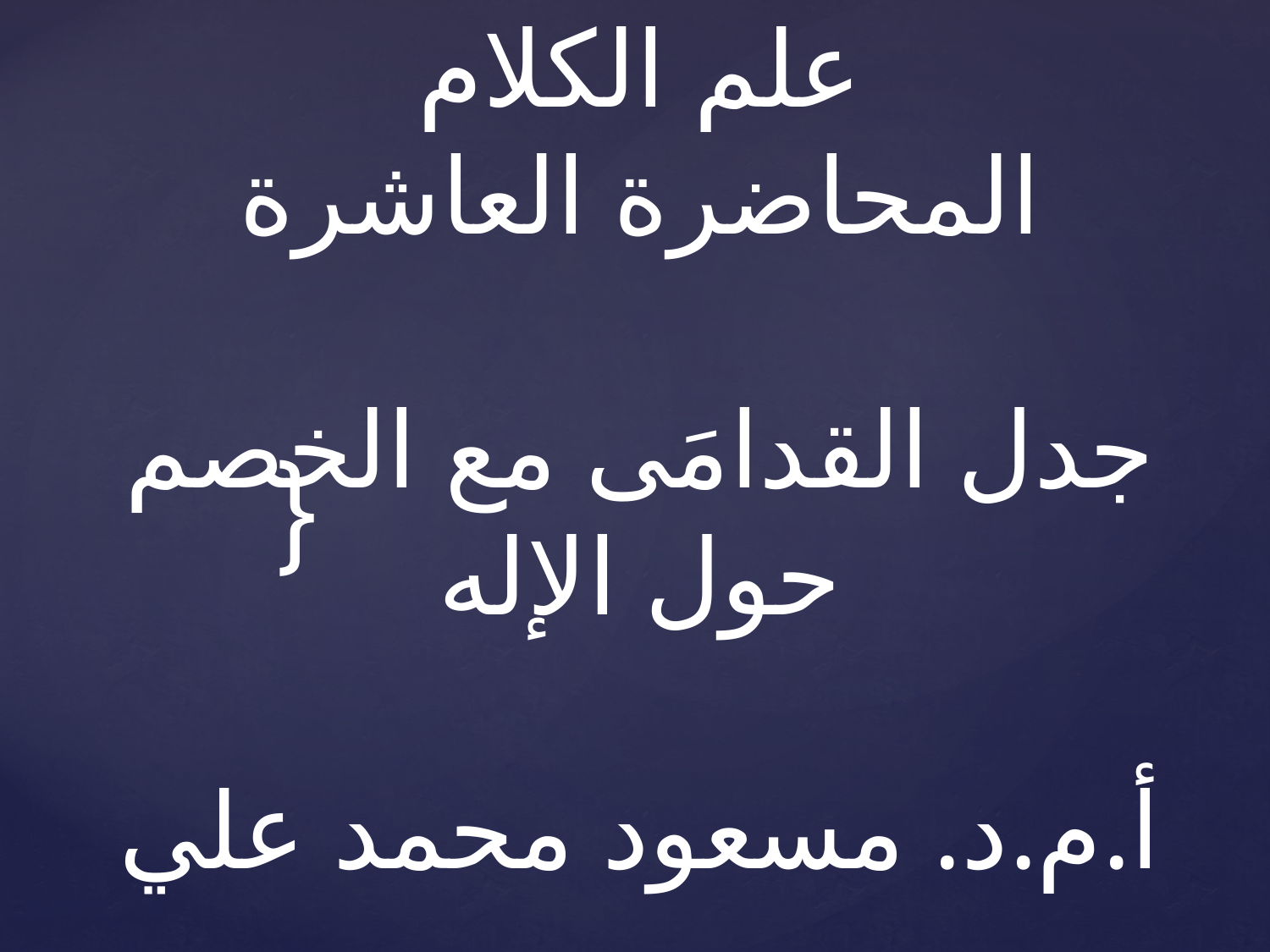

# علم الكلام المحاضرة العاشرة جدل القدامَى مع الخصم حول الإله أ.م.د. مسعود محمد علي